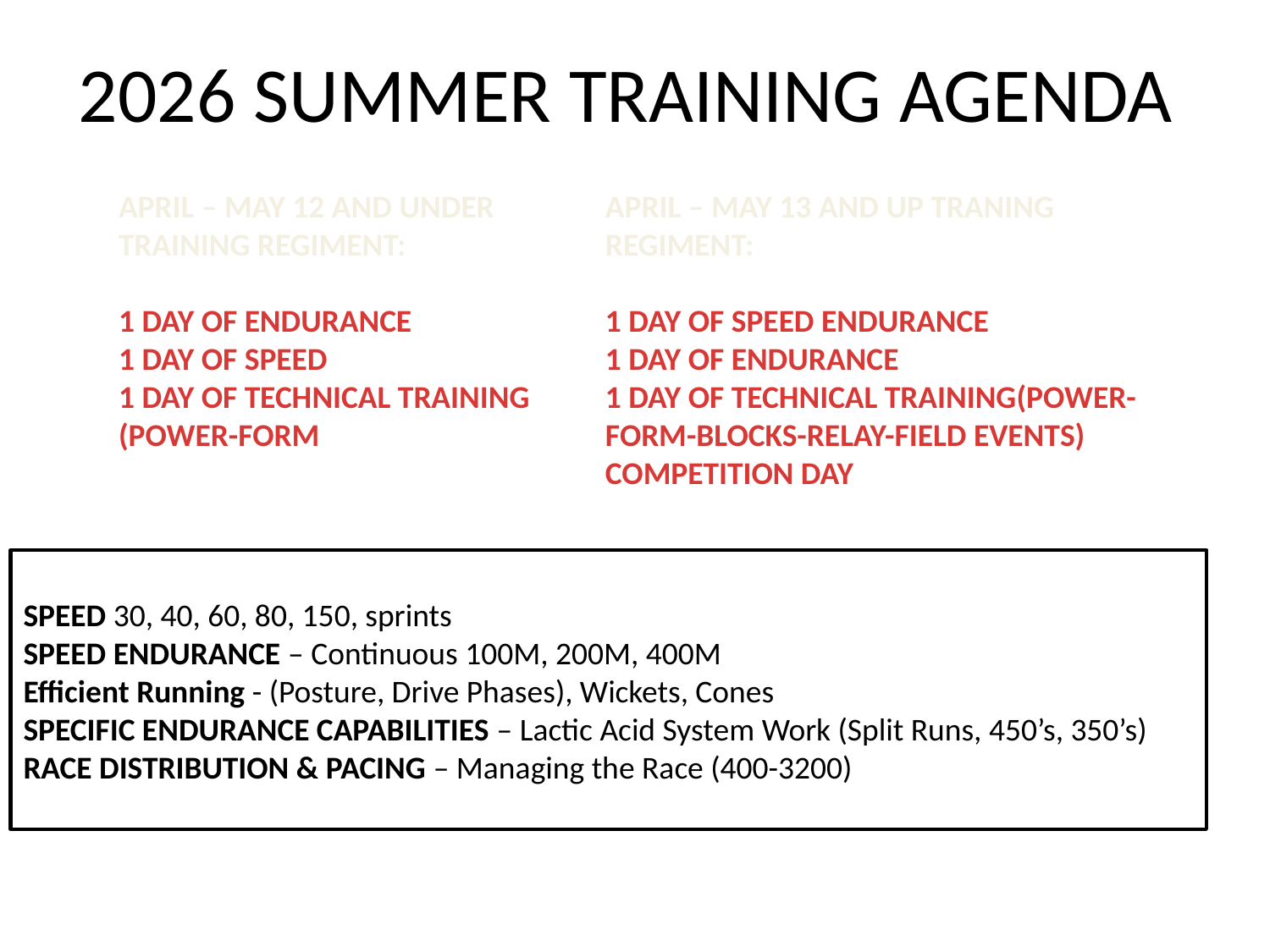

2026 SUMMER TRAINING AGENDA

APRIL – MAY 12 AND UNDER TRAINING REGIMENT:

1 DAY OF ENDURANCE
1 DAY OF SPEED
1 DAY OF TECHNICAL TRAINING (POWER-FORM
APRIL – MAY 13 AND UP TRANING REGIMENT:

1 DAY OF SPEED ENDURANCE
1 DAY OF ENDURANCE
1 DAY OF TECHNICAL TRAINING(POWER-FORM-BLOCKS-RELAY-FIELD EVENTS)
COMPETITION DAY

SPEED 30, 40, 60, 80, 150, sprints
SPEED ENDURANCE – Continuous 100M, 200M, 400M                                                    Efficient Running - (Posture, Drive Phases), Wickets, Cones
SPECIFIC ENDURANCE CAPABILITIES – Lactic Acid System Work (Split Runs, 450’s, 350’s)
RACE DISTRIBUTION & PACING – Managing the Race (400-3200)